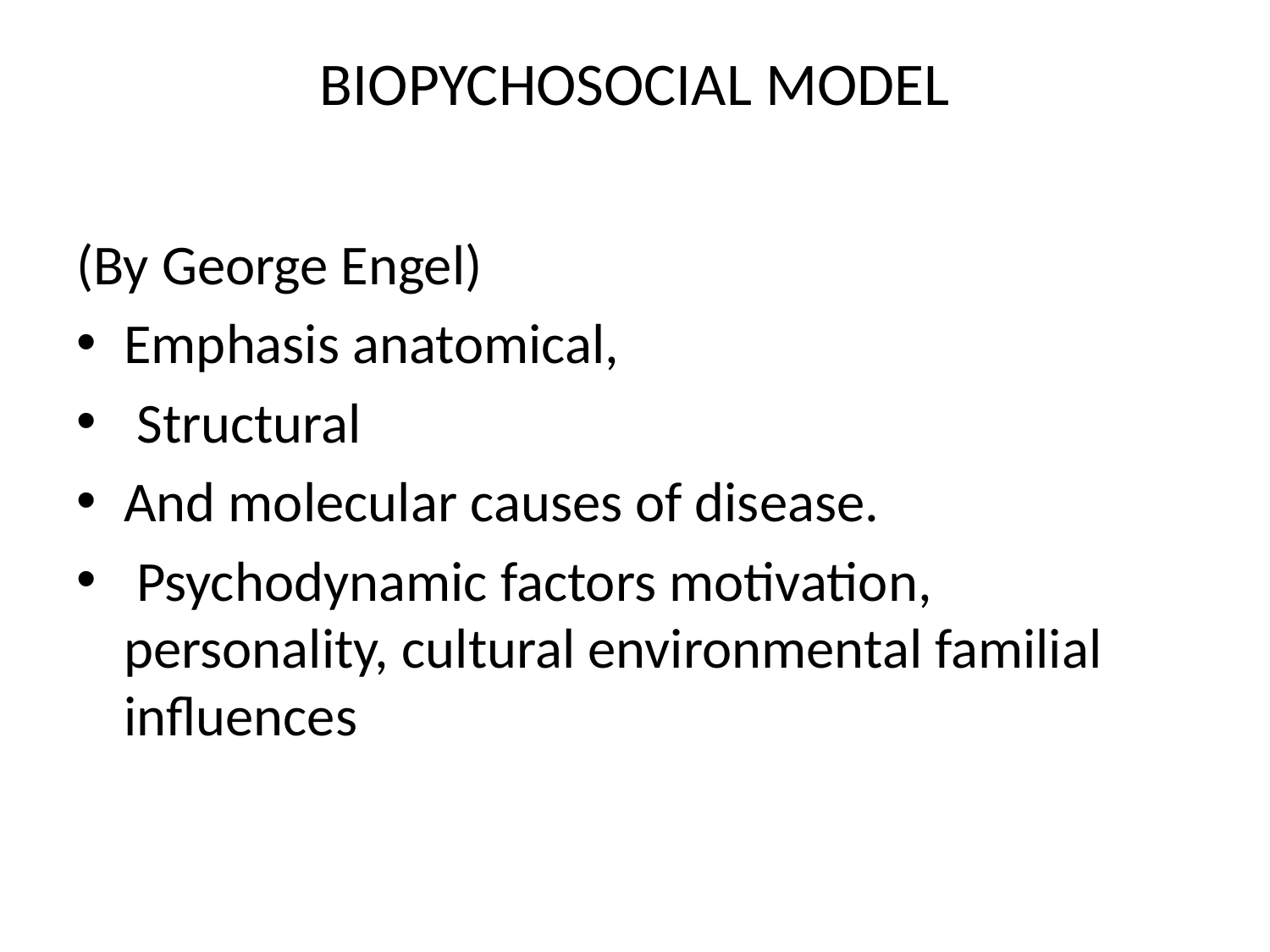

# BIOPYCHOSOCIAL MODEL
(By George Engel)
Emphasis anatomical,
 Structural
And molecular causes of disease.
 Psychodynamic factors motivation, personality, cultural environmental familial influences